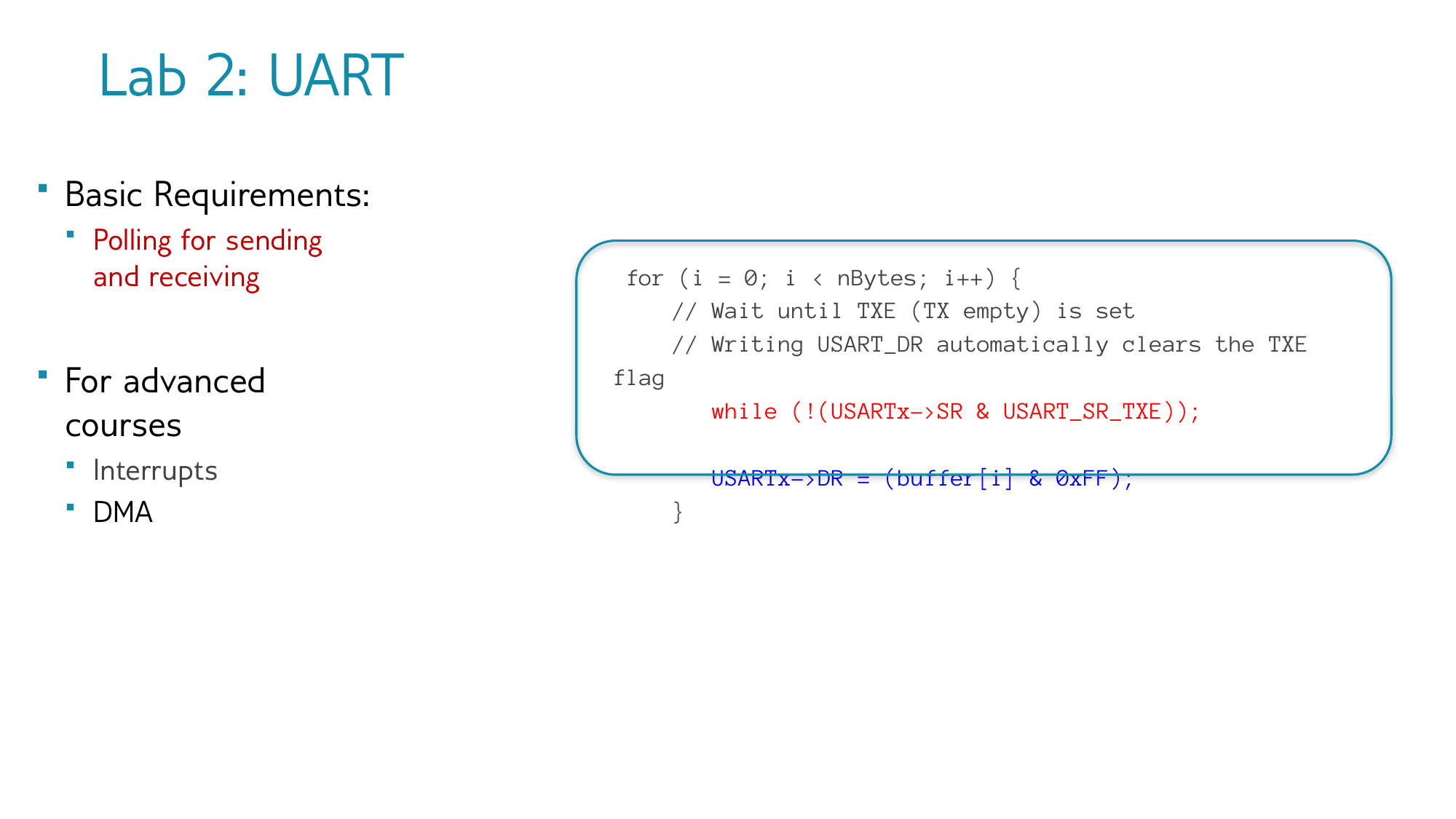

# Lab 2: UART
Basic Requirements:
Polling for sending and receiving

For advanced courses
Interrupts
DMA

 for (i = 0; i < nBytes; i++) {
  // Wait until TXE (TX empty) is set
  // Writing USART_DR automatically clears the TXE flag
     while (!(USARTx->SR & USART_SR_TXE));
     USARTx->DR = (buffer[i] & 0xFF);
  }